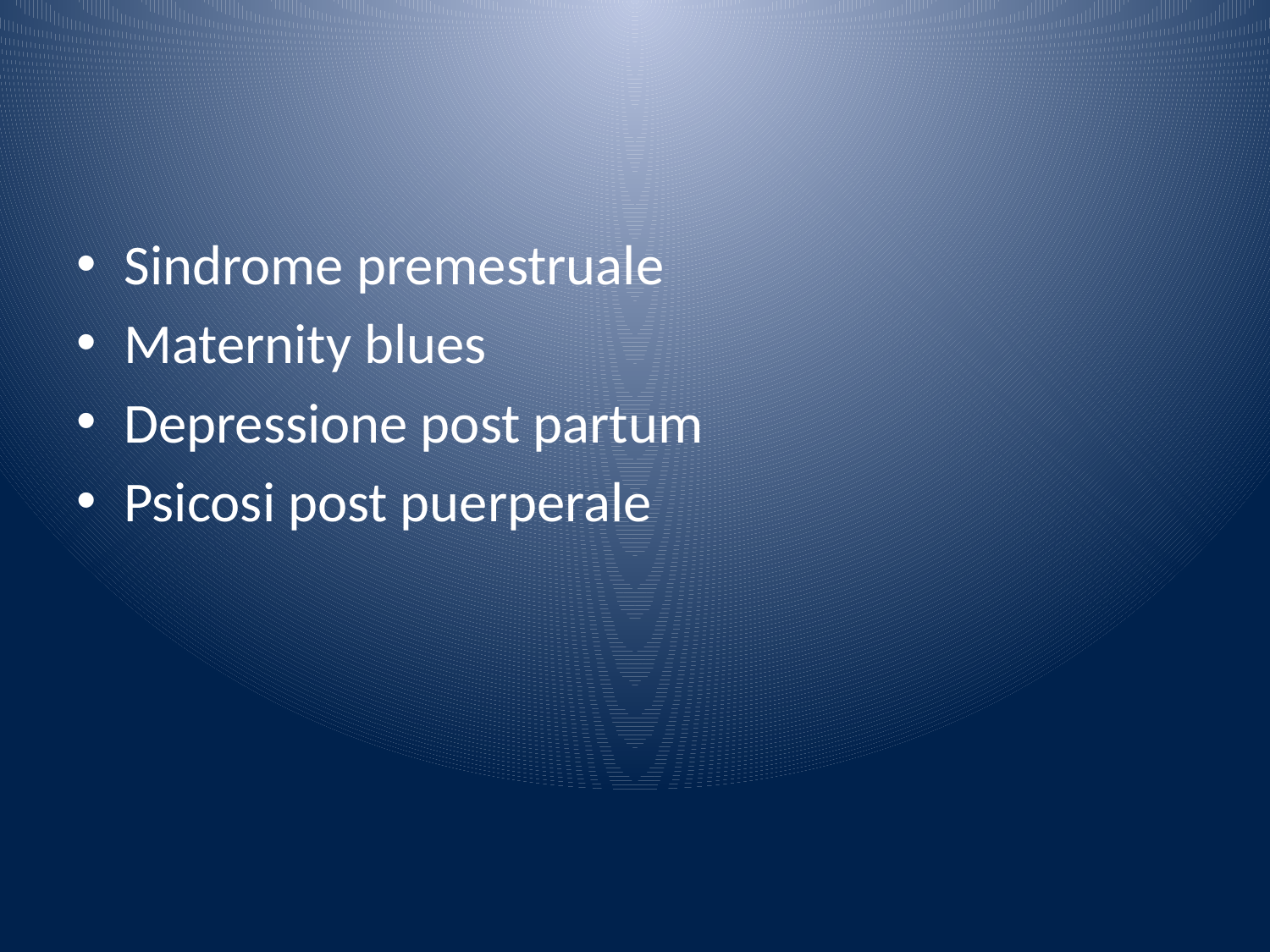

#
Sindrome premestruale
Maternity blues
Depressione post partum
Psicosi post puerperale